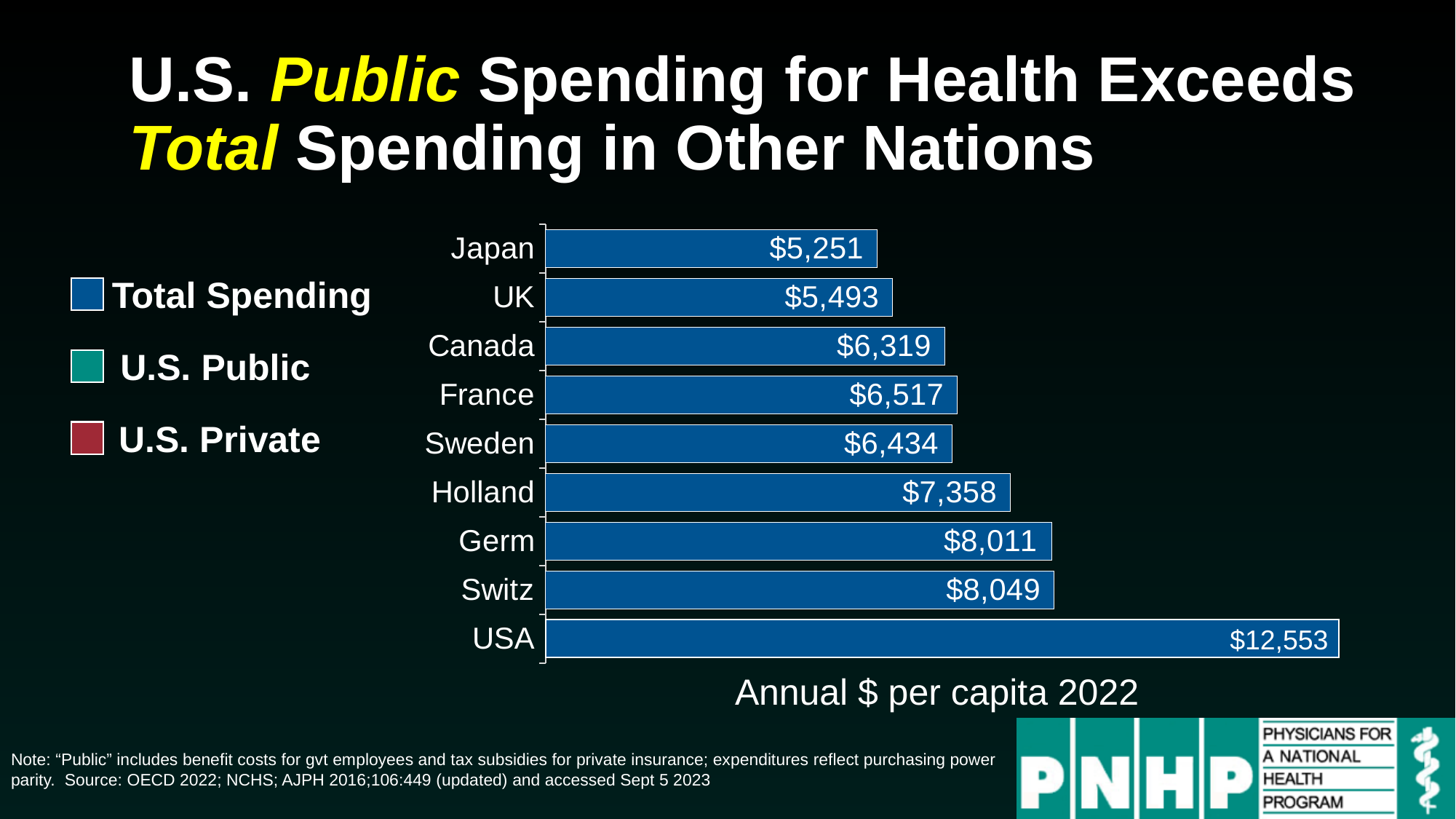

U.S. Public Spending for Health Exceeds Total Spending in Other Nations

### Chart

| Category |  Total Spend  |  USA Private  |
|---|---|---|
| USA | 8247.321 | 4305.679 |
| Switz | 8049.0 | 0.0 |
| Germ | 8011.0 | 0.0 |
| Holland | 7358.0 | 0.0 |
| Sweden | 6434.0 | 0.0 |
| France | 6517.0 | 0.0 |
| Canada | 6319.0 | 0.0 |
| UK | 5493.0 | 0.0 |
| Japan | 5251.0 | 0.0 |
Total Spending

 U.S. Public

 U.S. Private

$12,553
Annual $ per capita 2022
Note: “Public” includes benefit costs for gvt employees and tax subsidies for private insurance; expenditures reflect purchasing power parity.  Source: OECD 2022; NCHS; AJPH 2016;106:449 (updated) and accessed Sept 5 2023